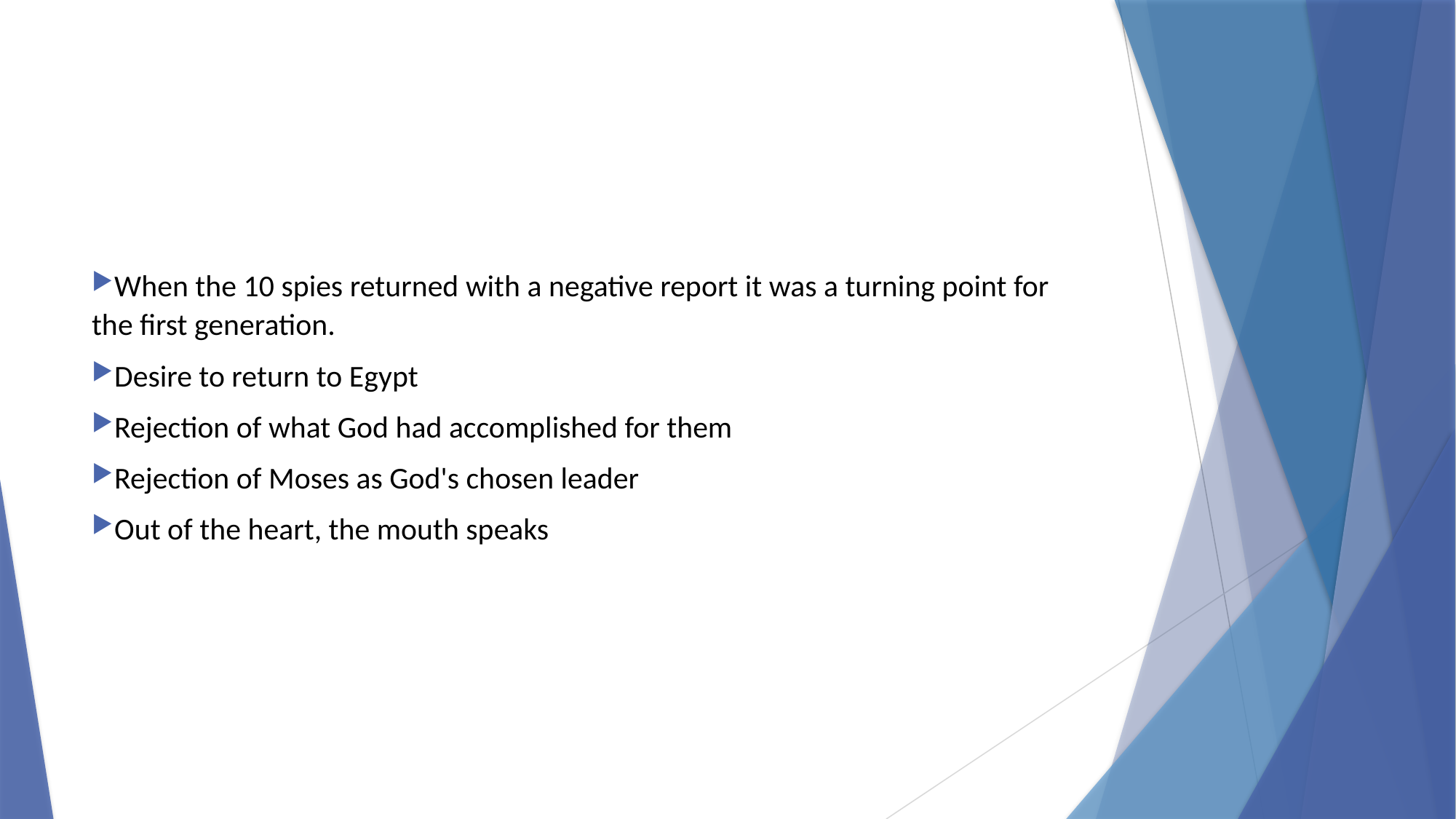

When the 10 spies returned with a negative report it was a turning point for the first generation.
Desire to return to Egypt
Rejection of what God had accomplished for them
Rejection of Moses as God's chosen leader
Out of the heart, the mouth speaks